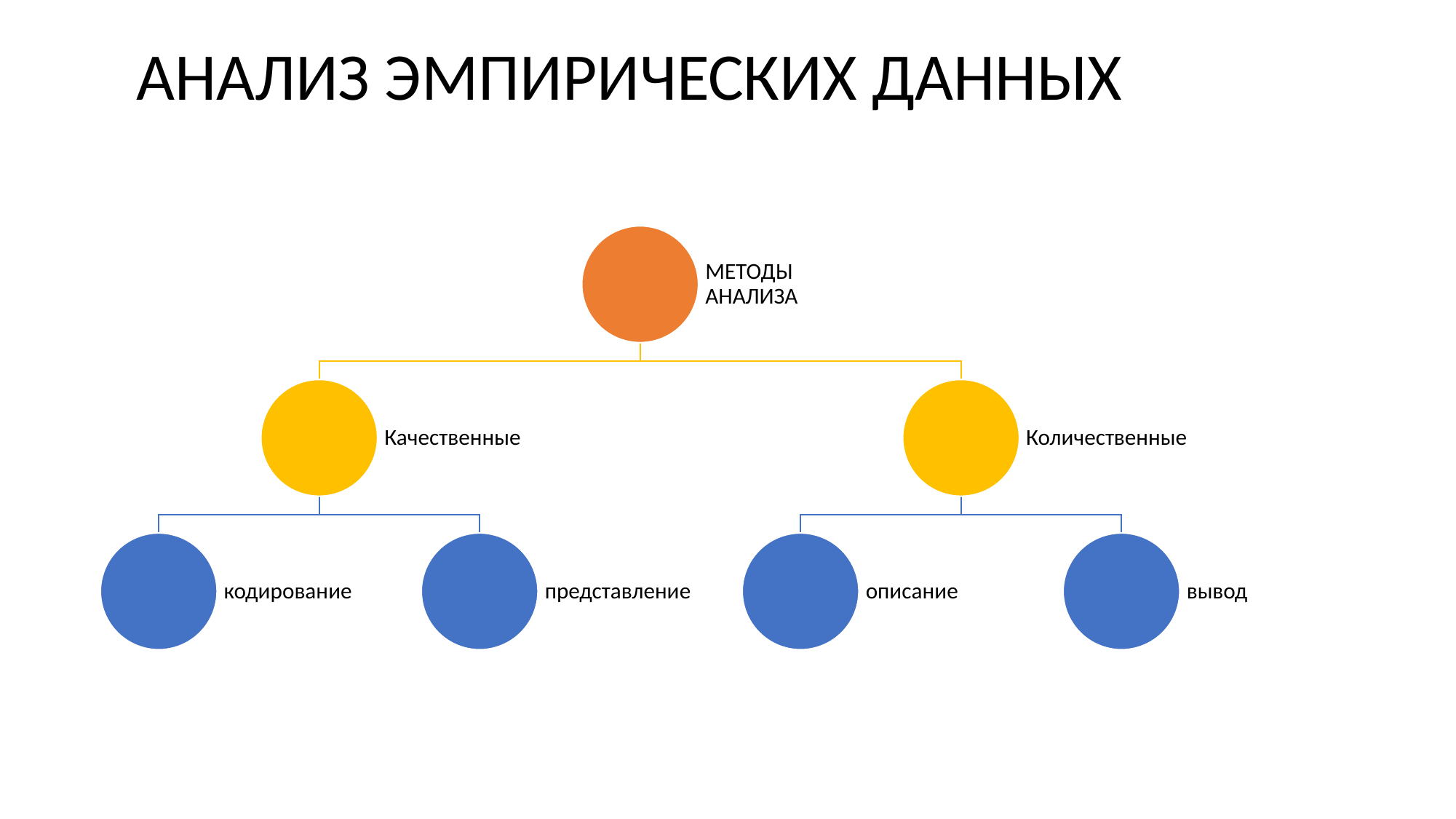

# АНАЛИЗ ЭМПИРИЧЕСКИХ ДАННЫХ
МЕТОДЫ АНАЛИЗА
Качественные
кодирование
представление
Количественные
описание
вывод